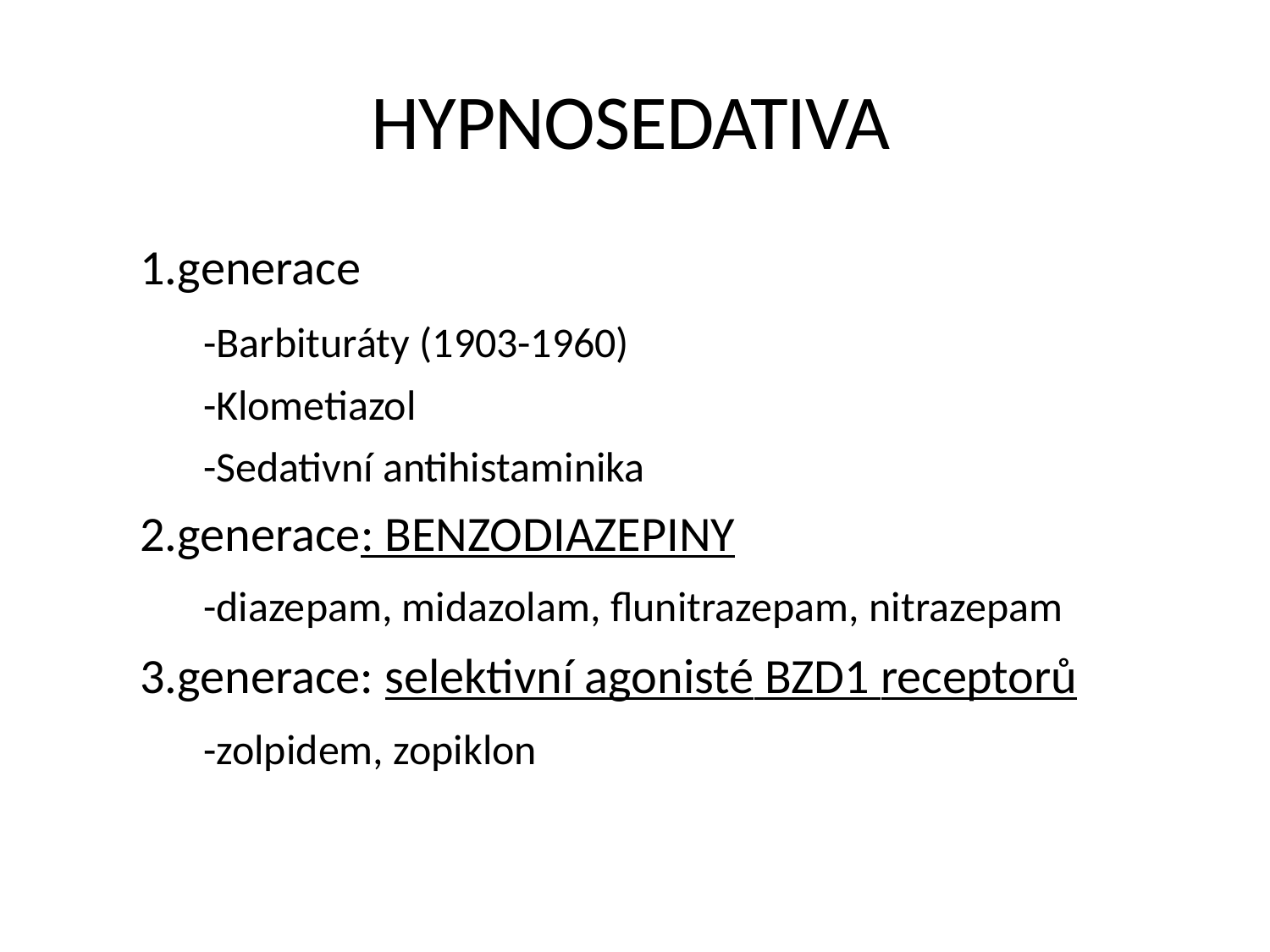

HYPNOSEDATIVA
1.generace
-Barbituráty (1903-1960)
-Klometiazol
-Sedativní antihistaminika
2.generace: BENZODIAZEPINY
-diazepam, midazolam, flunitrazepam, nitrazepam
3.generace: selektivní agonisté BZD1 receptorů
-zolpidem, zopiklon